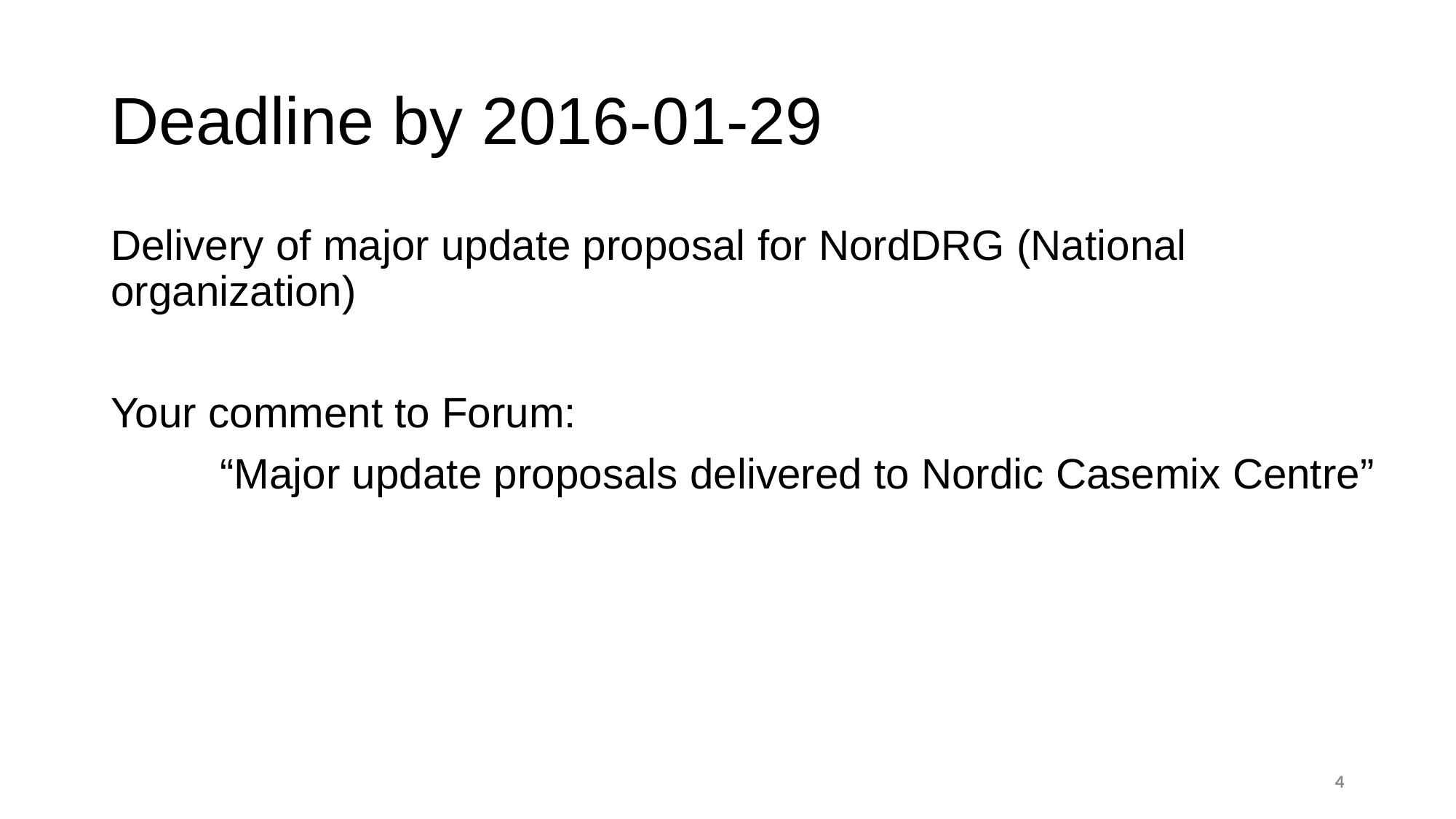

# Deadline by 2016-01-29
Delivery of major update proposal for NordDRG (National organization)

Your comment to Forum:
	“Major update proposals delivered to Nordic Casemix Centre”
4